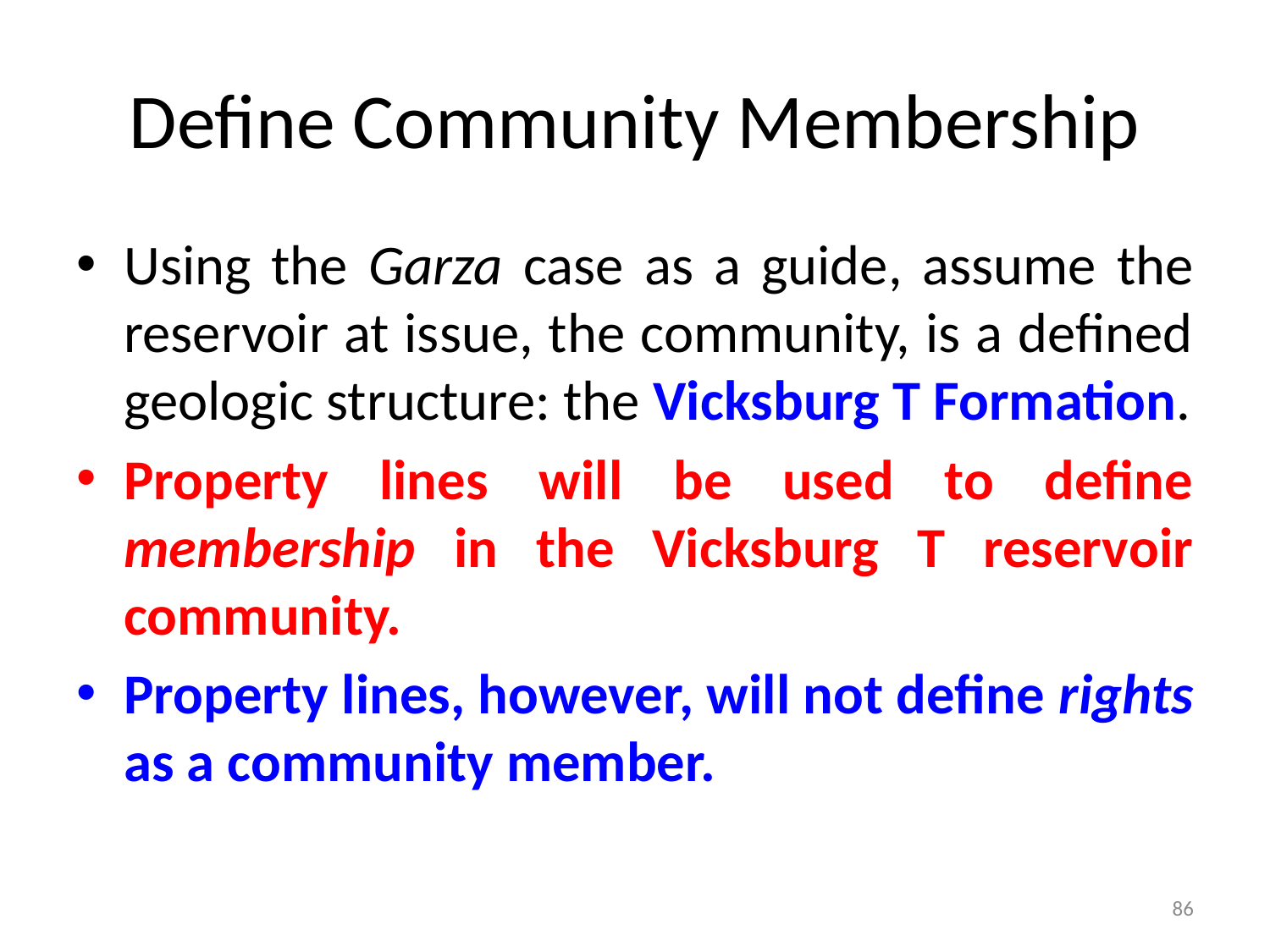

# Define Community Membership
Using the Garza case as a guide, assume the reservoir at issue, the community, is a defined geologic structure: the Vicksburg T Formation.
Property lines will be used to define membership in the Vicksburg T reservoir community.
Property lines, however, will not define rights as a community member.
86